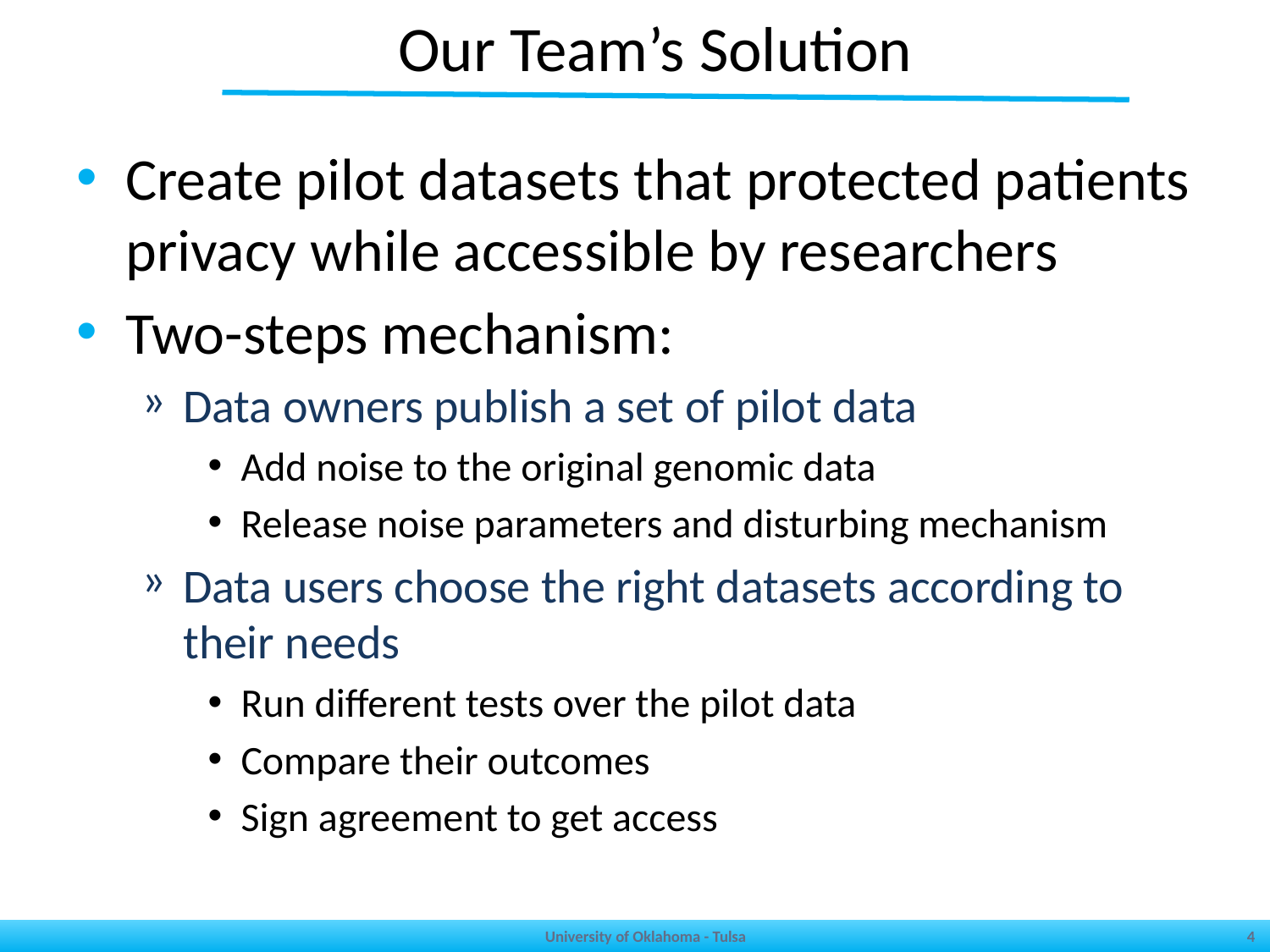

# Our Team’s Solution
Create pilot datasets that protected patients privacy while accessible by researchers
Two-steps mechanism:
Data owners publish a set of pilot data
Add noise to the original genomic data
Release noise parameters and disturbing mechanism
Data users choose the right datasets according to their needs
Run different tests over the pilot data
Compare their outcomes
Sign agreement to get access
University of Oklahoma - Tulsa
4